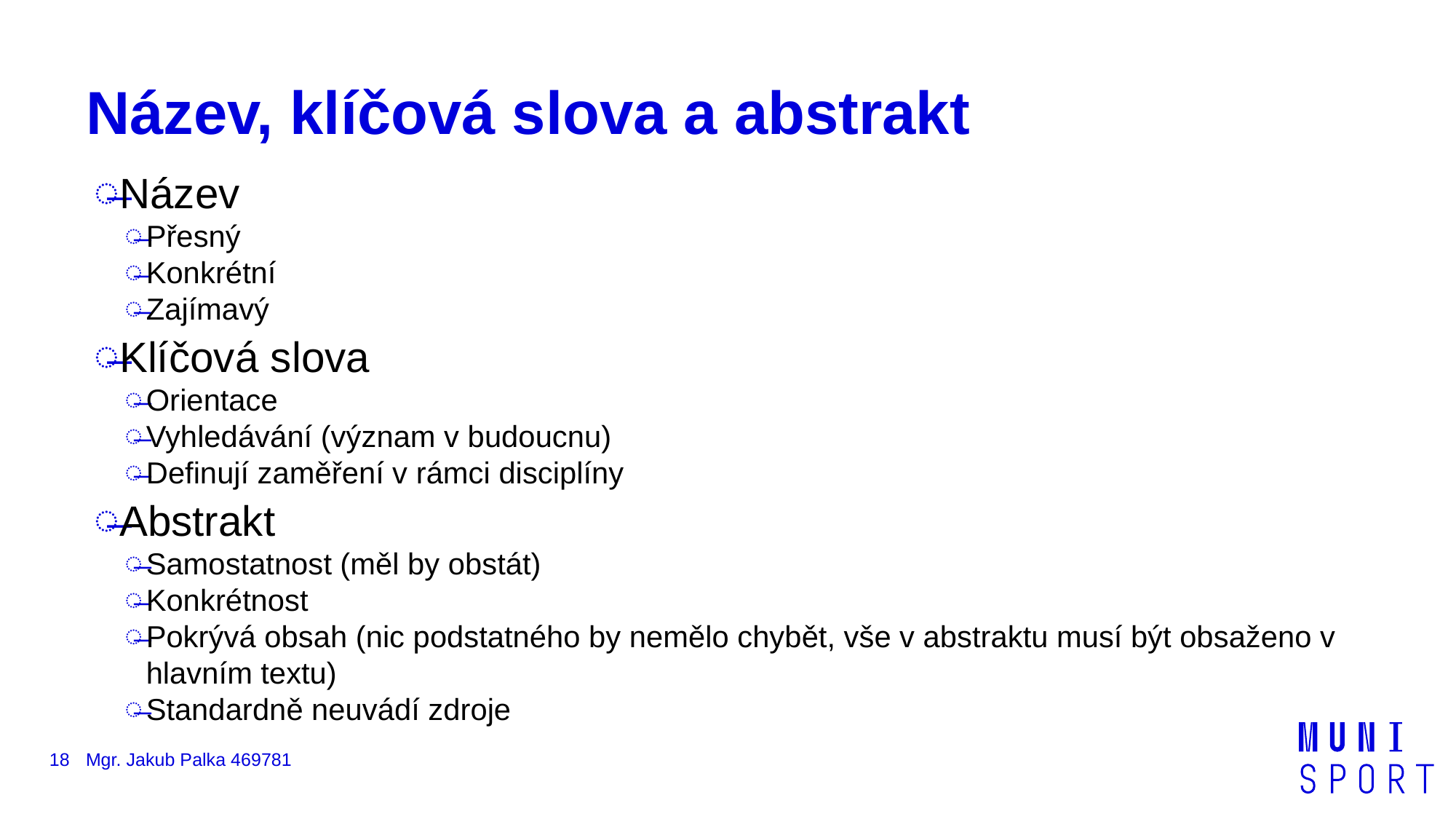

# Název, klíčová slova a abstrakt
Název
Přesný
Konkrétní
Zajímavý
Klíčová slova
Orientace
Vyhledávání (význam v budoucnu)
Definují zaměření v rámci disciplíny
Abstrakt
Samostatnost (měl by obstát)
Konkrétnost
Pokrývá obsah (nic podstatného by nemělo chybět, vše v abstraktu musí být obsaženo v hlavním textu)
Standardně neuvádí zdroje
18
Mgr. Jakub Palka 469781